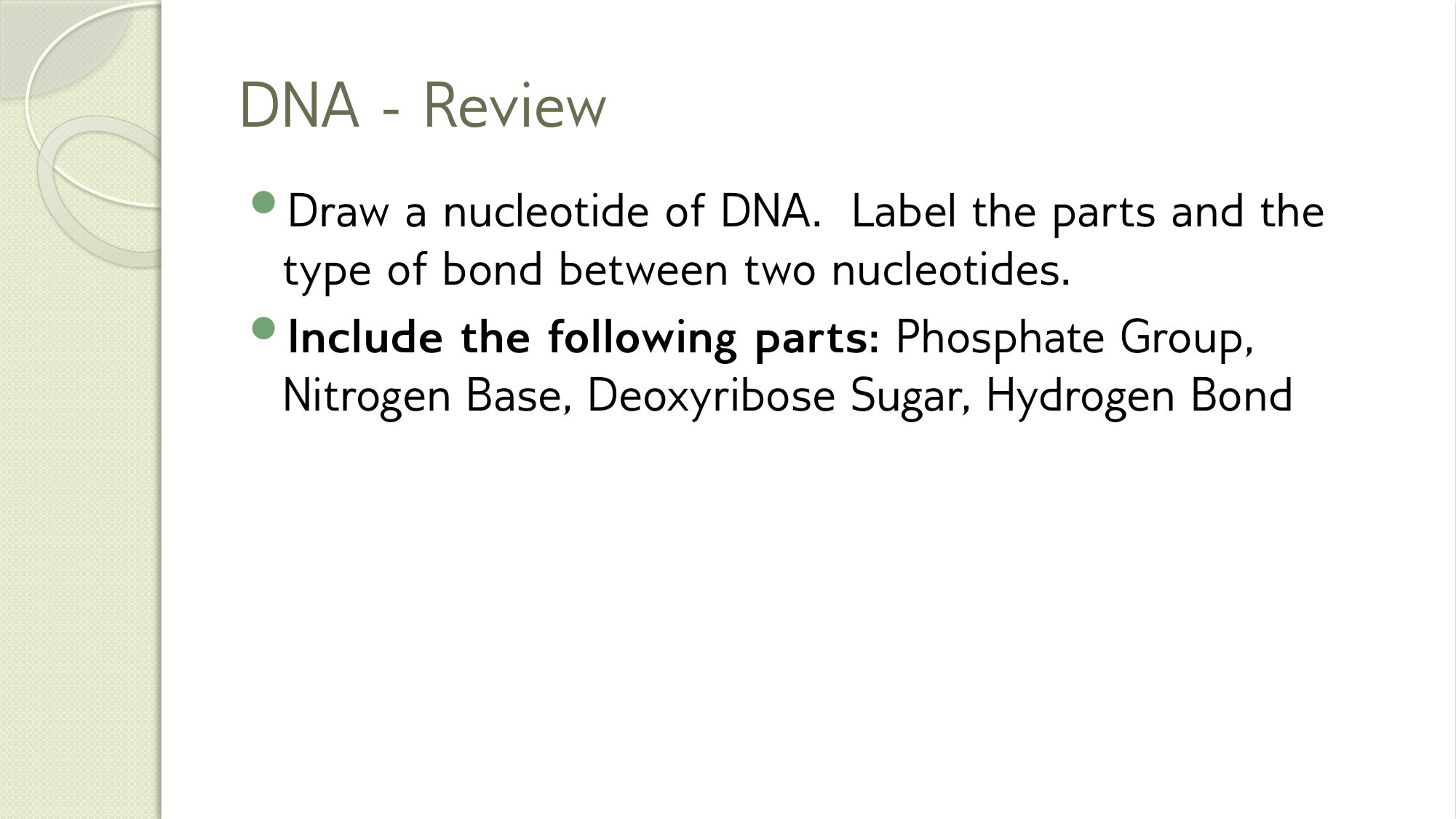

# DNA - Review
Draw a nucleotide of DNA.  Label the parts and the type of bond between two nucleotides.
Include the following parts: Phosphate Group, Nitrogen Base, Deoxyribose Sugar, Hydrogen Bond